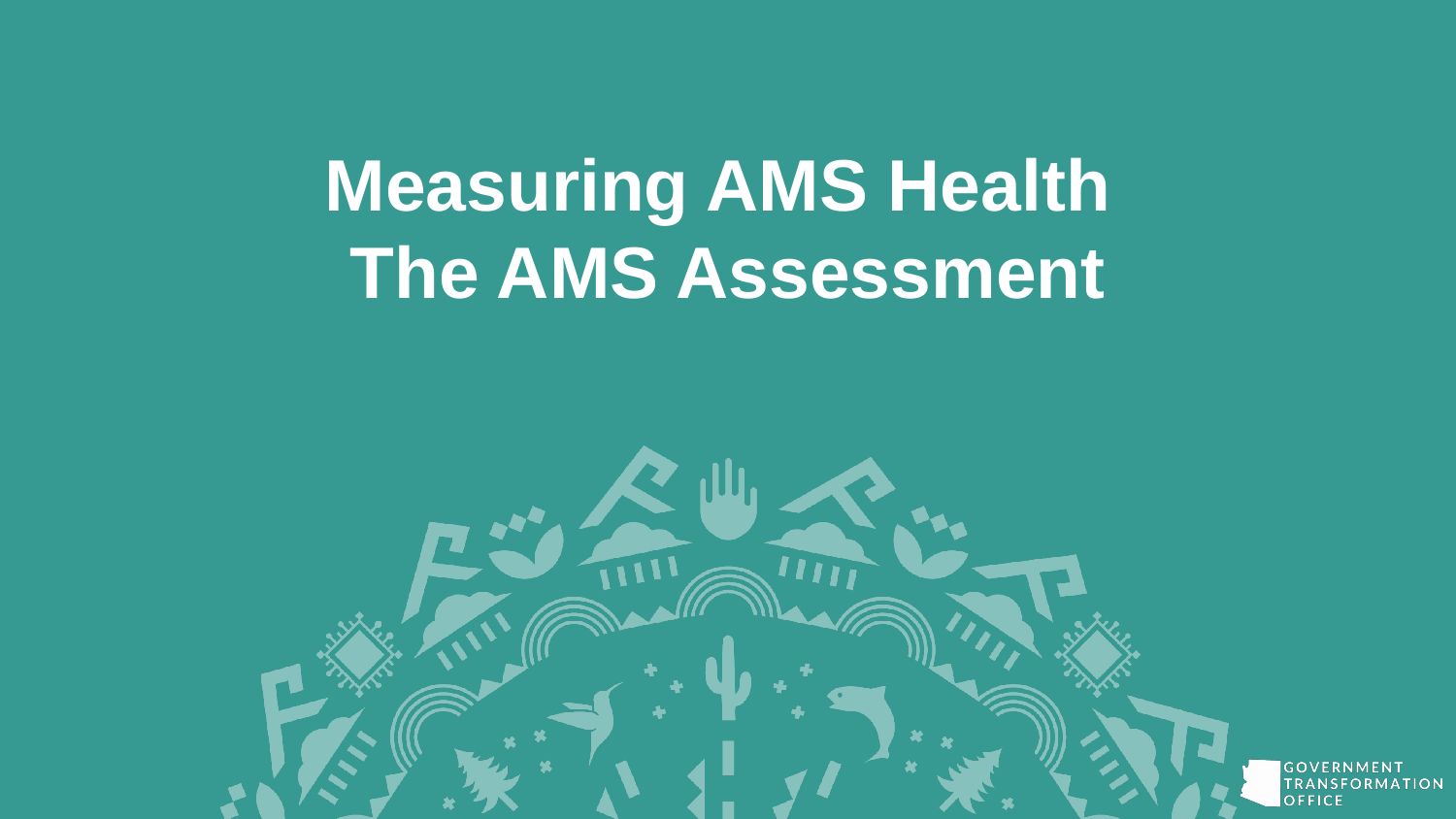

# Measuring AMS Health
The AMS Assessment